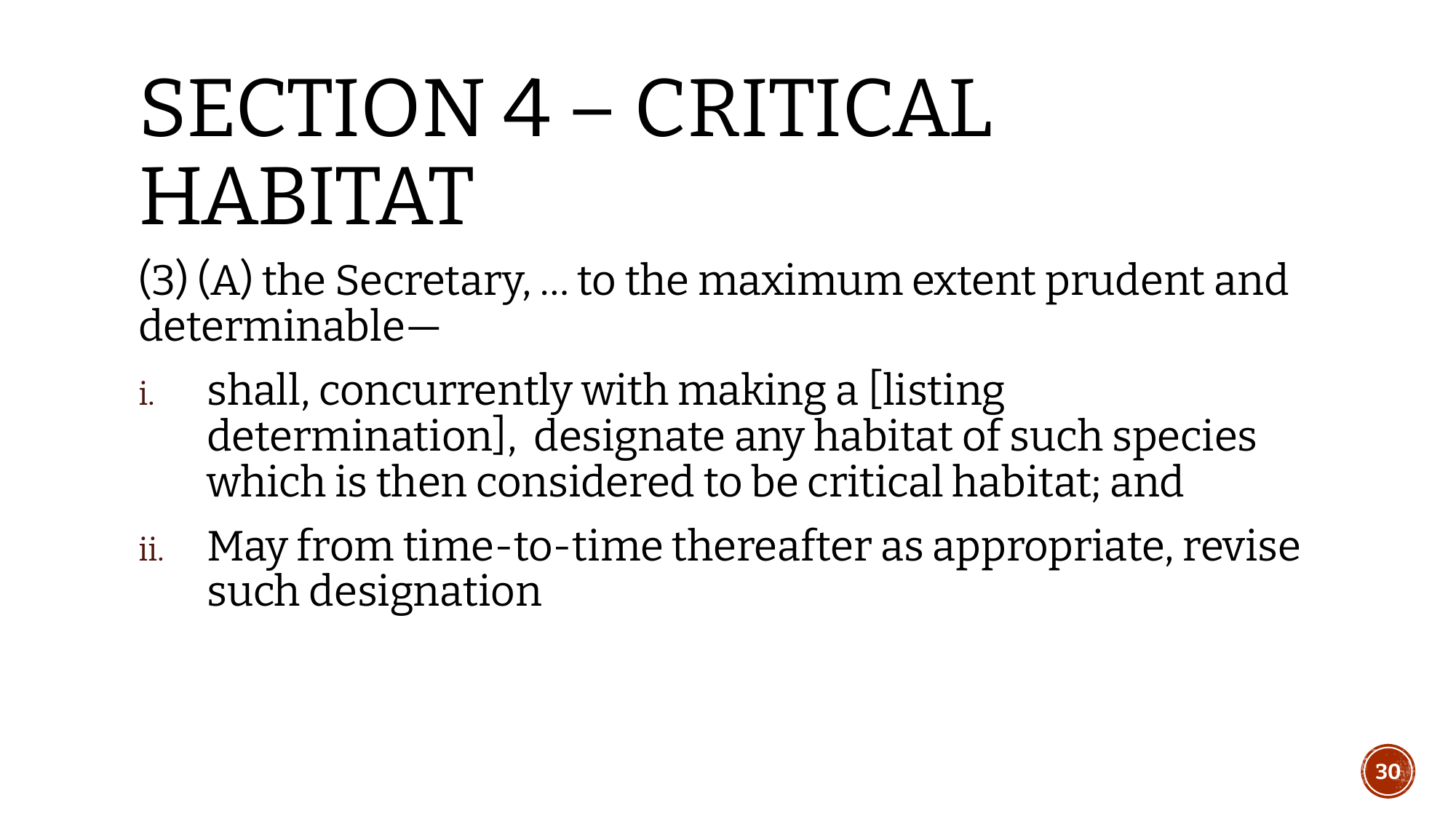

# Section 4 – Critical Habitat
(3) (A) the Secretary, … to the maximum extent prudent and determinable—
shall, concurrently with making a [listing determination],  designate any habitat of such species which is then considered to be critical habitat; and
May from time-to-time thereafter as appropriate, revise such designation
30